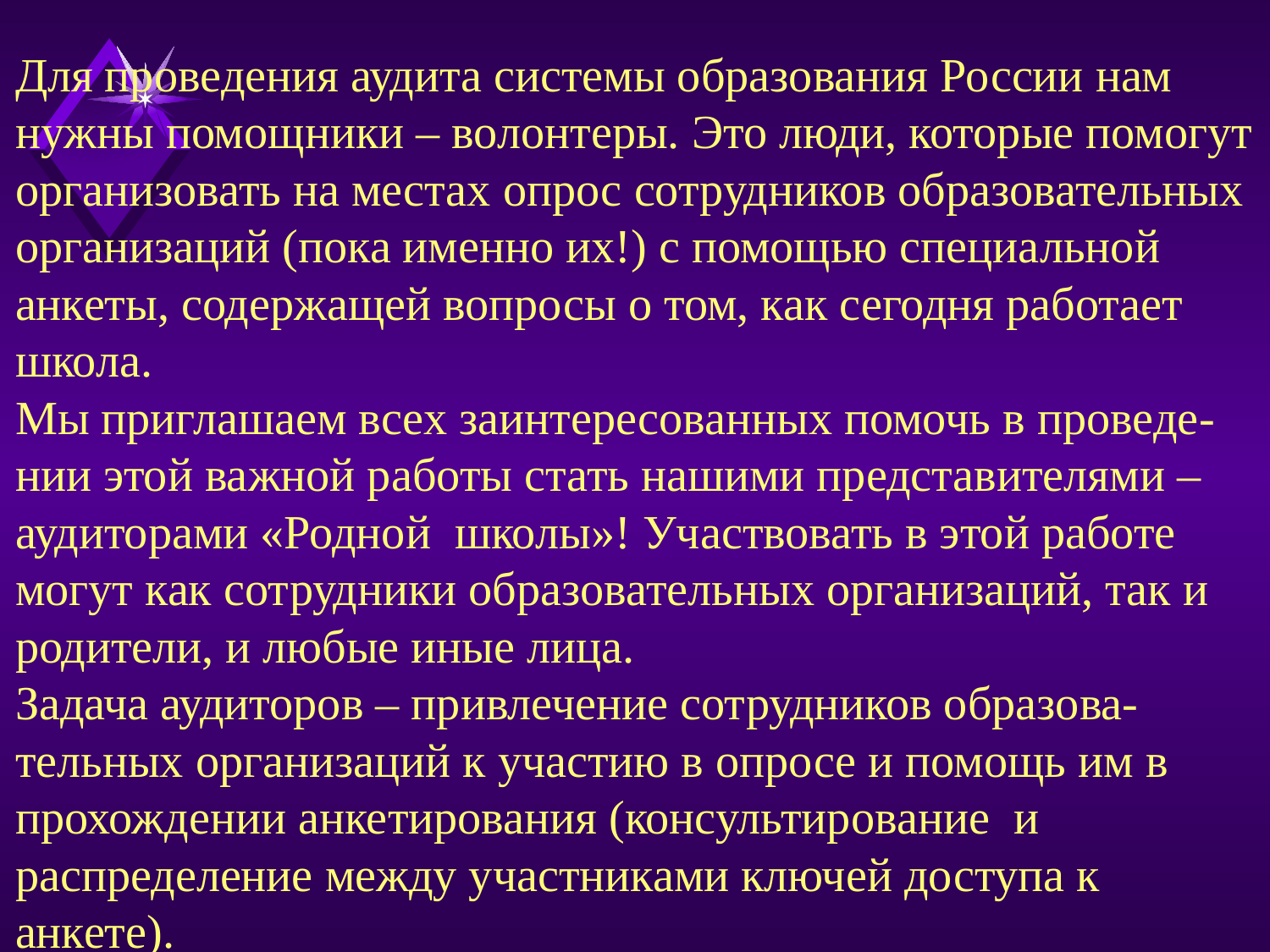

Для проведения аудита системы образования России нам нужны помощники – волонтеры. Это люди, которые помогут организовать на местах опрос сотрудников образовательных организаций (пока именно их!) с помощью специальной анкеты, содержащей вопросы о том, как сегодня работает школа.
Мы приглашаем всех заинтересованных помочь в проведе-нии этой важной работы стать нашими представителями – аудиторами «Родной  школы»! Участвовать в этой работе могут как сотрудники образовательных организаций, так и родители, и любые иные лица.
Задача аудиторов – привлечение сотрудников образова-тельных организаций к участию в опросе и помощь им в прохождении анкетирования (консультирование  и распределение между участниками ключей доступа к анкете).